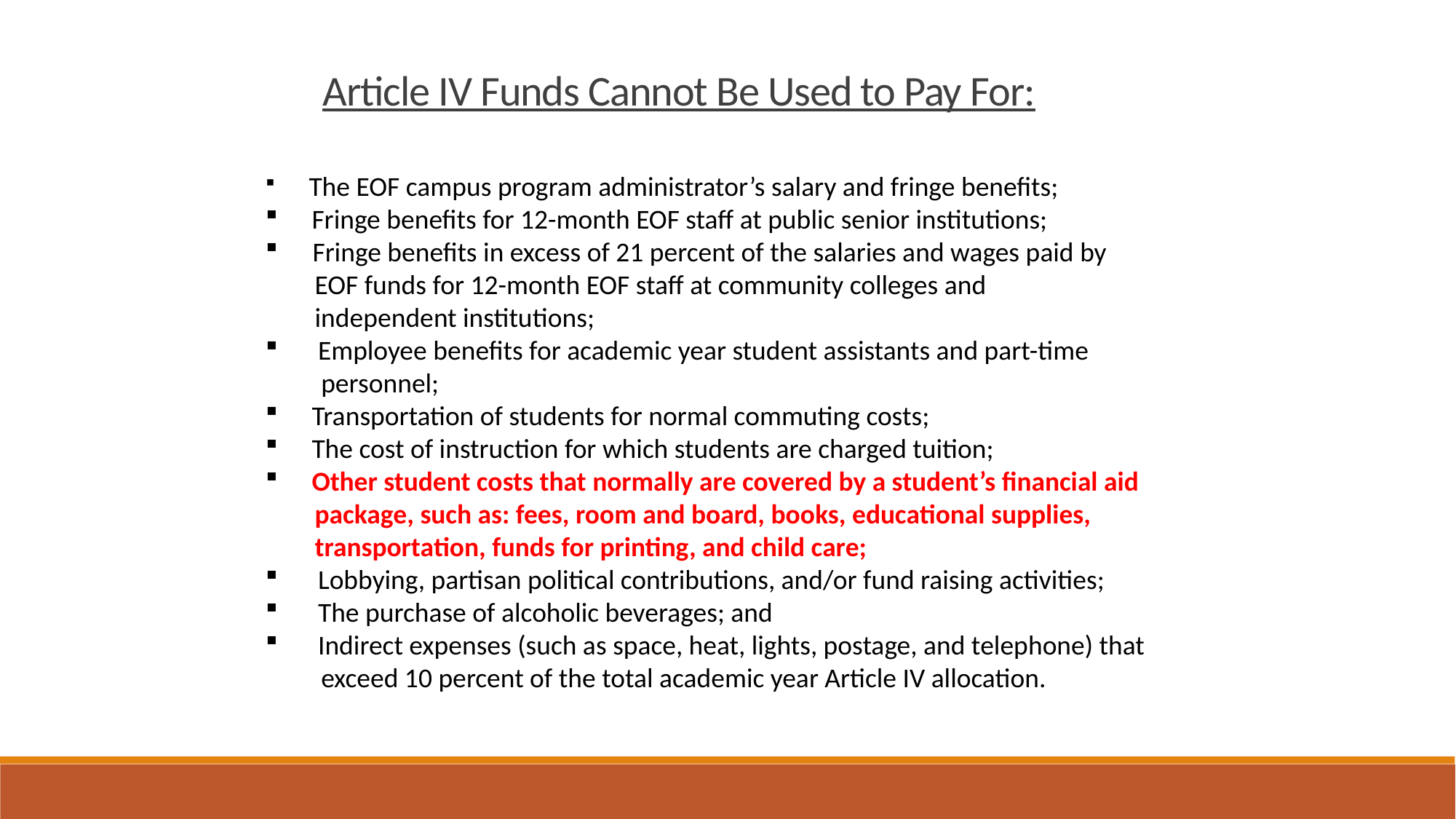

Article IV Funds Cannot Be Used to Pay For:
  The EOF campus program administrator’s salary and fringe benefits;
  Fringe benefits for 12-month EOF staff at public senior institutions;
 Fringe benefits in excess of 21 percent of the salaries and wages paid by
        EOF funds for 12-month EOF staff at community colleges and
        independent institutions;
   Employee benefits for academic year student assistants and part-time
         personnel;
  Transportation of students for normal commuting costs;
  The cost of instruction for which students are charged tuition;
  Other student costs that normally are covered by a student’s financial aid
        package, such as: fees, room and board, books, educational supplies,
        transportation, funds for printing, and child care;
   Lobbying, partisan political contributions, and/or fund raising activities;
   The purchase of alcoholic beverages; and
   Indirect expenses (such as space, heat, lights, postage, and telephone) that
         exceed 10 percent of the total academic year Article IV allocation.